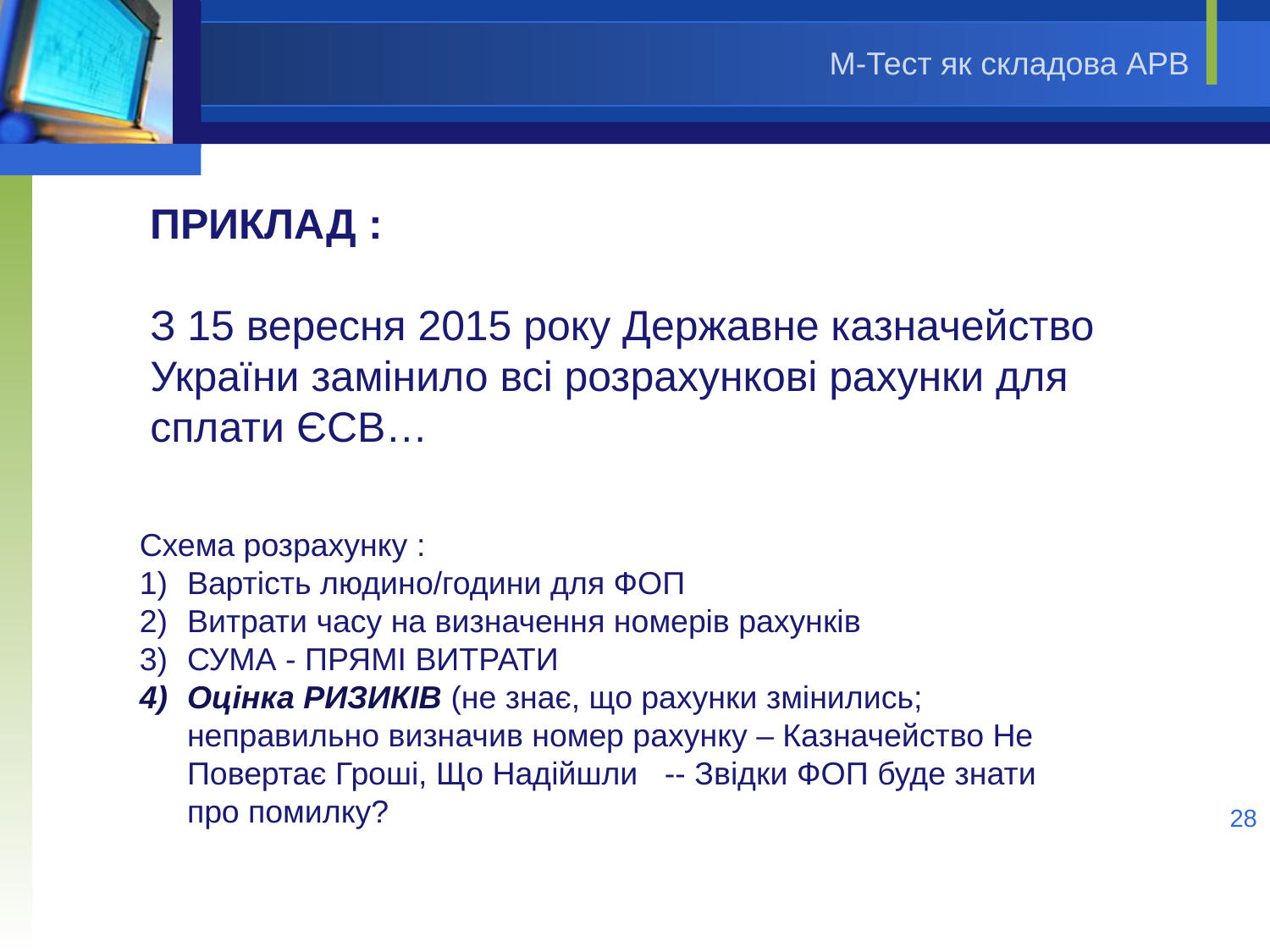

М-Тест як складова АРВ
ПРИКЛАД :

З 15 вересня 2015 року Державне казначейство України замінило всі розрахункові рахунки для сплати ЄСВ…
Схема розрахунку :
Вартість людино/години для ФОП
Витрати часу на визначення номерів рахунків
СУМА - ПРЯМІ ВИТРАТИ
Оцінка РИЗИКІВ (не знає, що рахунки змінились; неправильно визначив номер рахунку – Казначейство Не Повертає Гроші, Що Надійшли   -- Звідки ФОП буде знати про помилку?

28